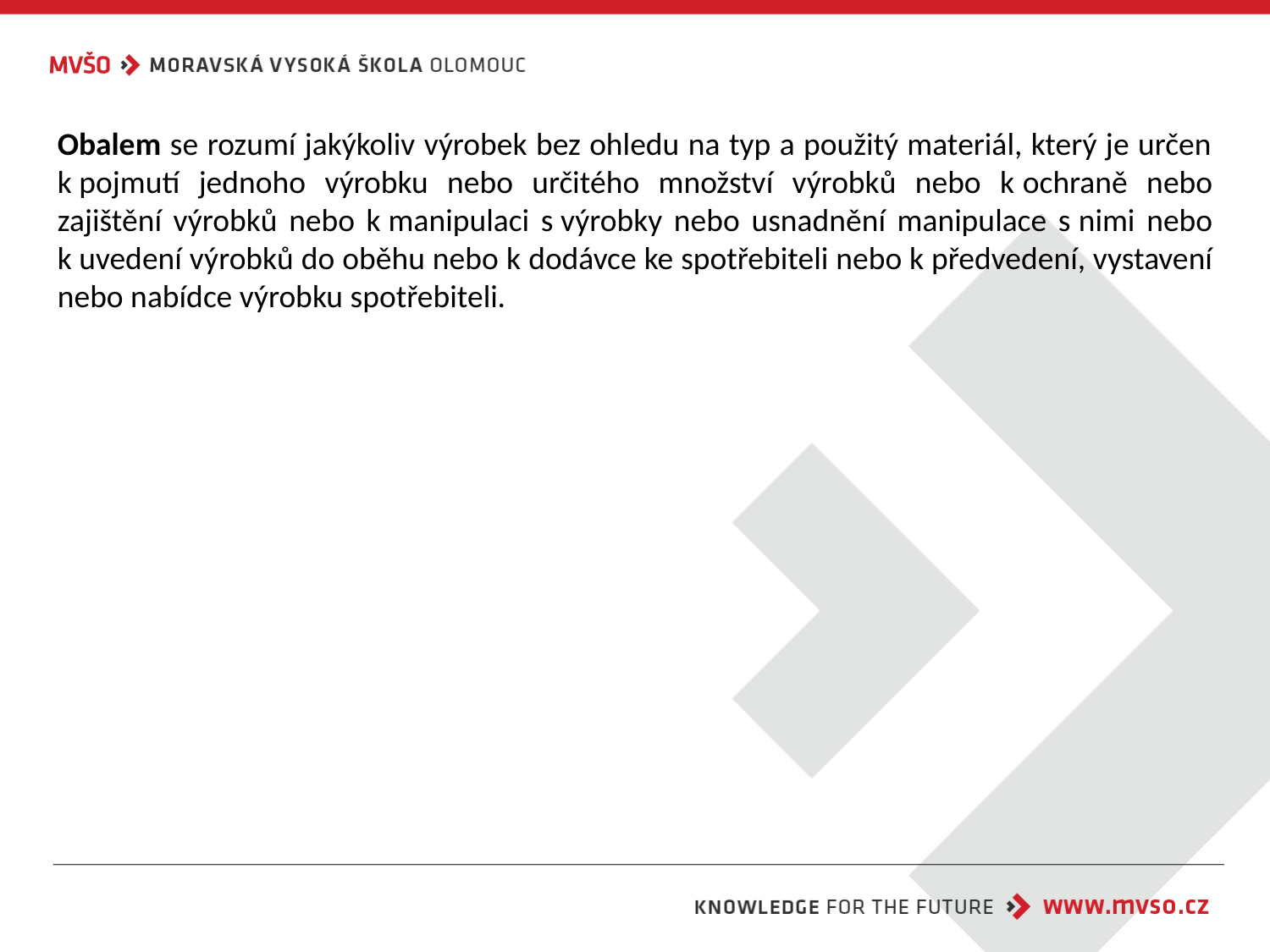

Obalem se rozumí jakýkoliv výrobek bez ohledu na typ a použitý materiál, který je určen k pojmutí jednoho výrobku nebo určitého množství výrobků nebo k ochraně nebo zajištění výrobků nebo k manipulaci s výrobky nebo usnadnění manipulace s nimi nebo k uvedení výrobků do oběhu nebo k dodávce ke spotřebiteli nebo k předvedení, vystavení nebo nabídce výrobku spotřebiteli.